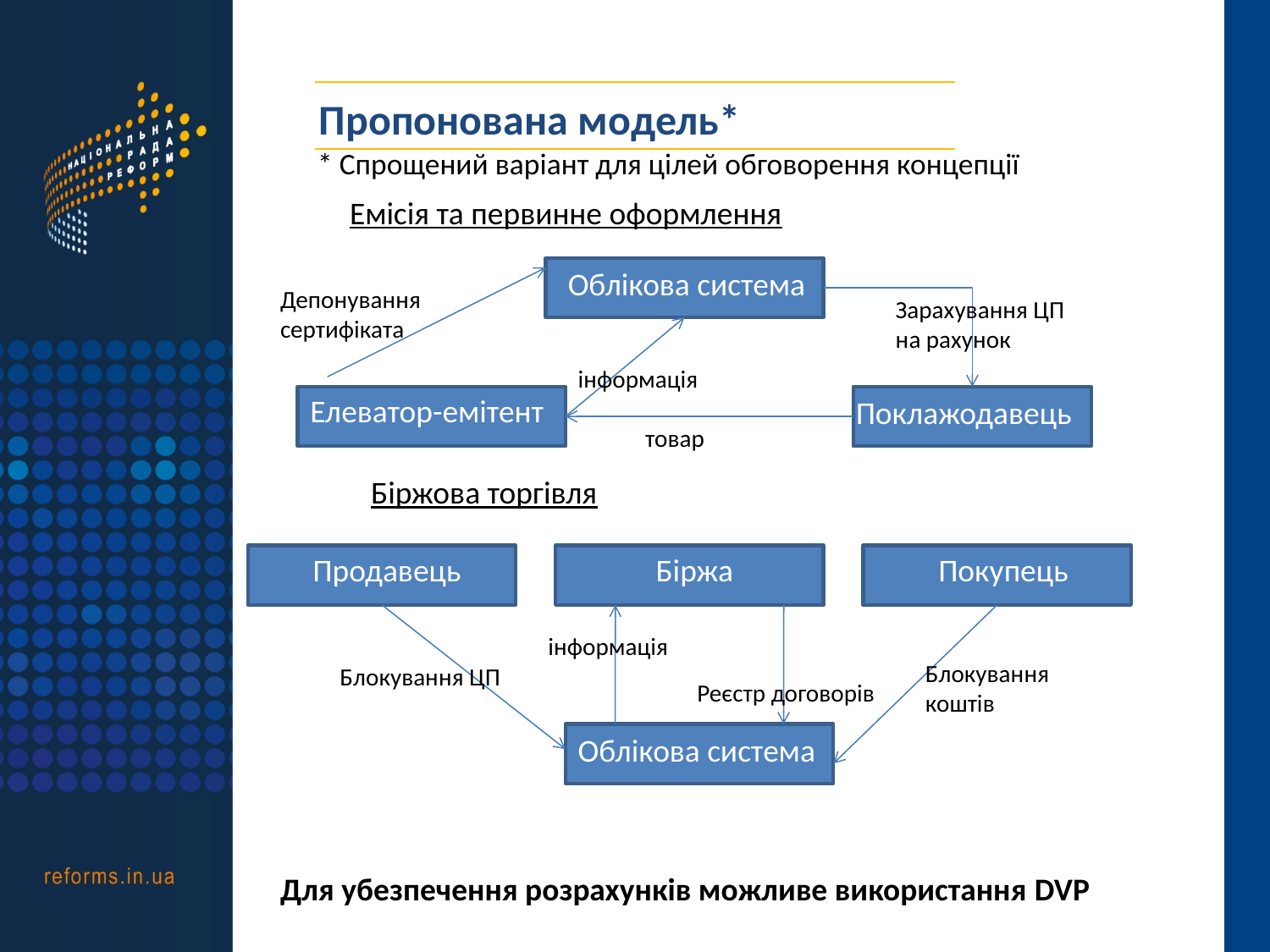

Пропонована модель*
* Спрощений варіант для цілей обговорення концепції

Емісія та первинне оформлення

Облікова система
Депонування сертифіката
Зарахування ЦП на рахунок
Облікова система
інформація
Елеватор-емітент

Поклажодавець

товар
Біржова торгівля
Продавець
Біржа
Покупець

інформація
Блокування коштів
Блокування ЦП
Реєстр договорів

Облікова система
Для убезпечення розрахунків можливе використання DVP